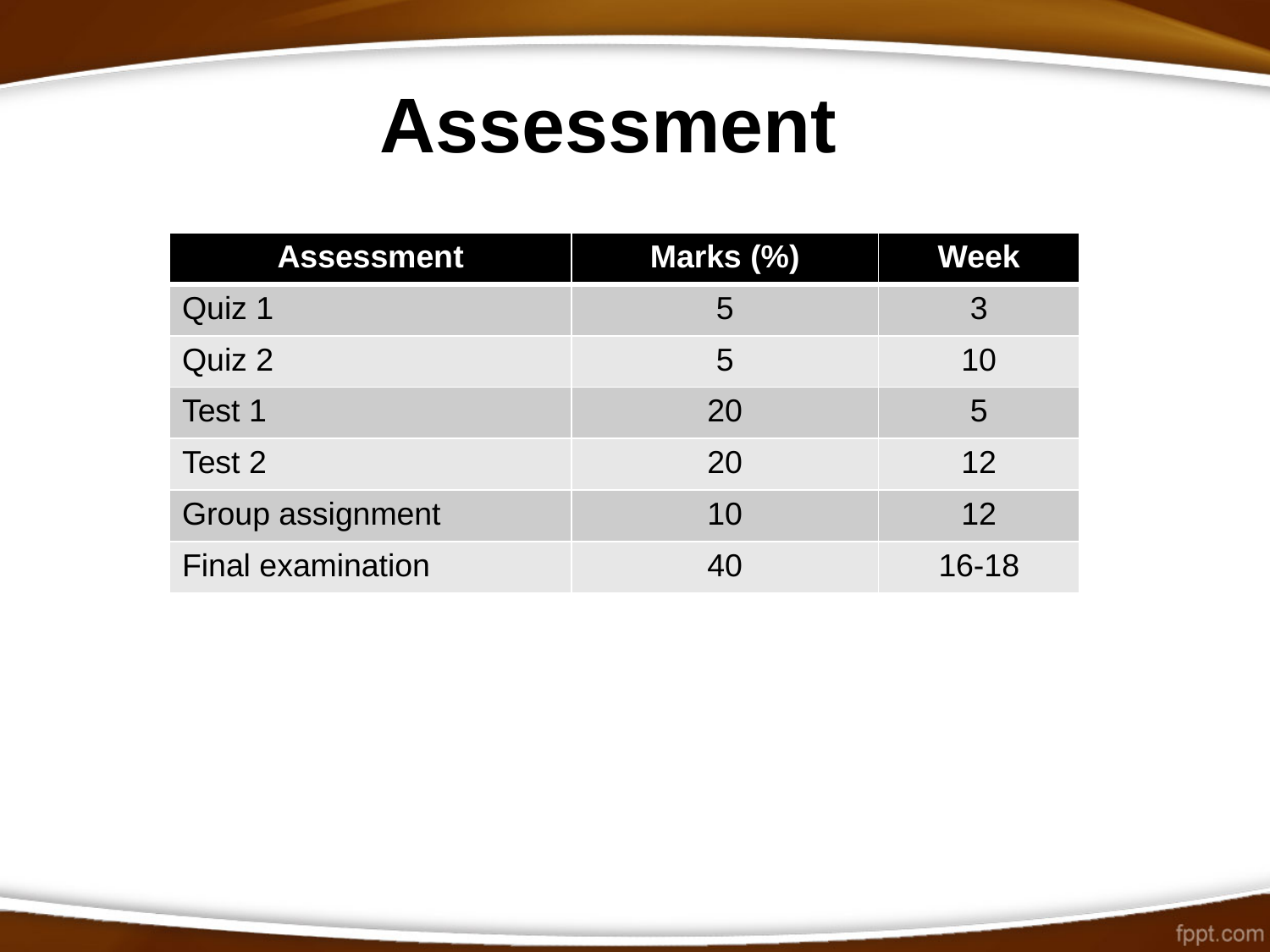

# Assessment
| Assessment | Marks (%) | Week |
| --- | --- | --- |
| Quiz 1 | 5 | 3 |
| Quiz 2 | 5 | 10 |
| Test 1 | 20 | 5 |
| Test 2 | 20 | 12 |
| Group assignment | 10 | 12 |
| Final examination | 40 | 16-18 |